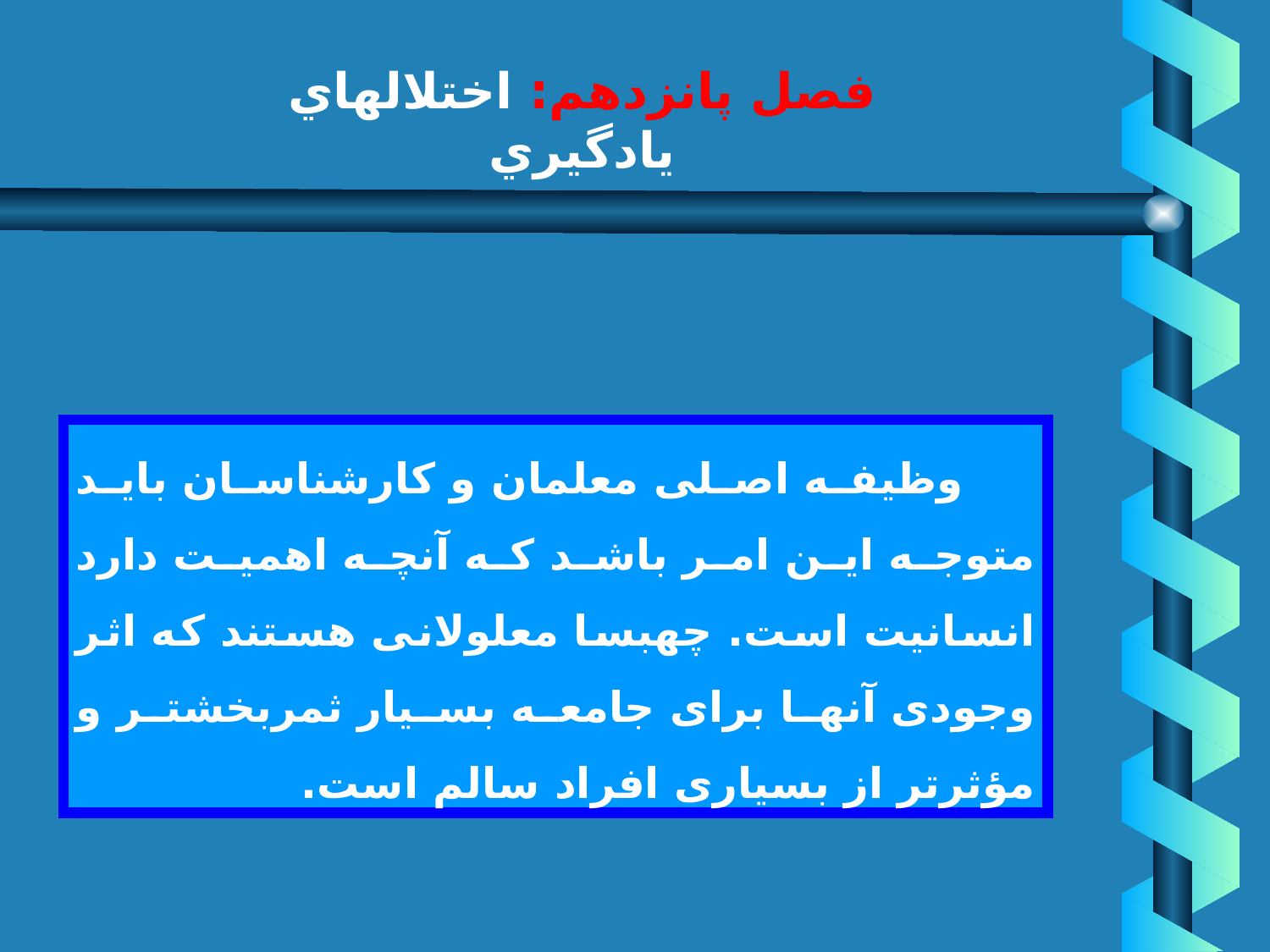

# فصل پانزدهم: اختلالهاي يادگيري
نگرش
   وظيفه اصلى معلمان و كارشناسان بايد متوجه اين امر باشد كه آنچه اهميت دارد انسانيت است. چه‏بسا معلولانى هستند كه اثر وجودى آنها براى جامعه بسيار ثمربخشتر و مؤثرتر از بسيارى افراد سالم است.